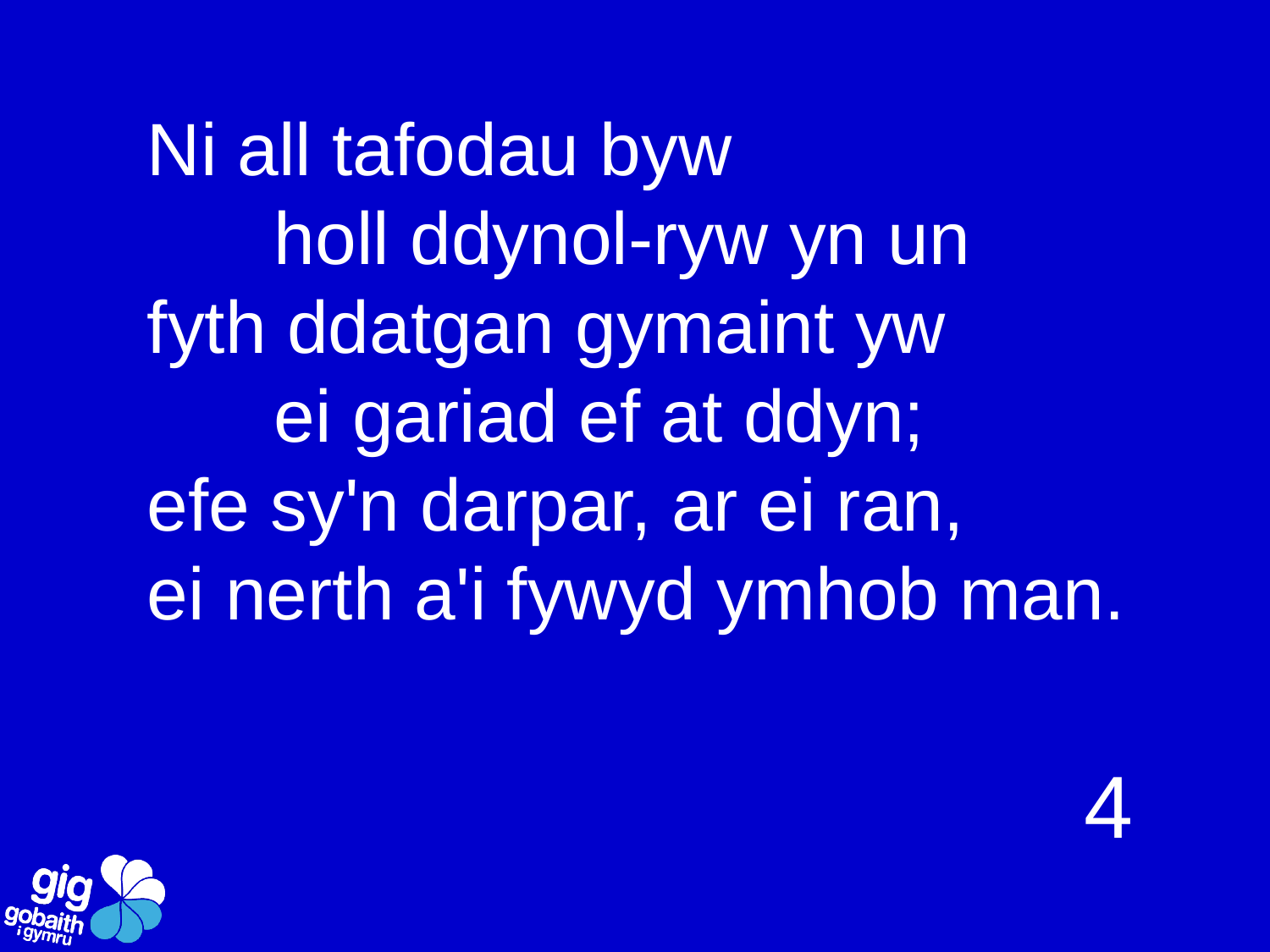

Ni all tafodau byw
	holl ddynol-ryw yn un
fyth ddatgan gymaint yw
	ei gariad ef at ddyn;
efe sy'n darpar, ar ei ran,
ei nerth a'i fywyd ymhob man.

4